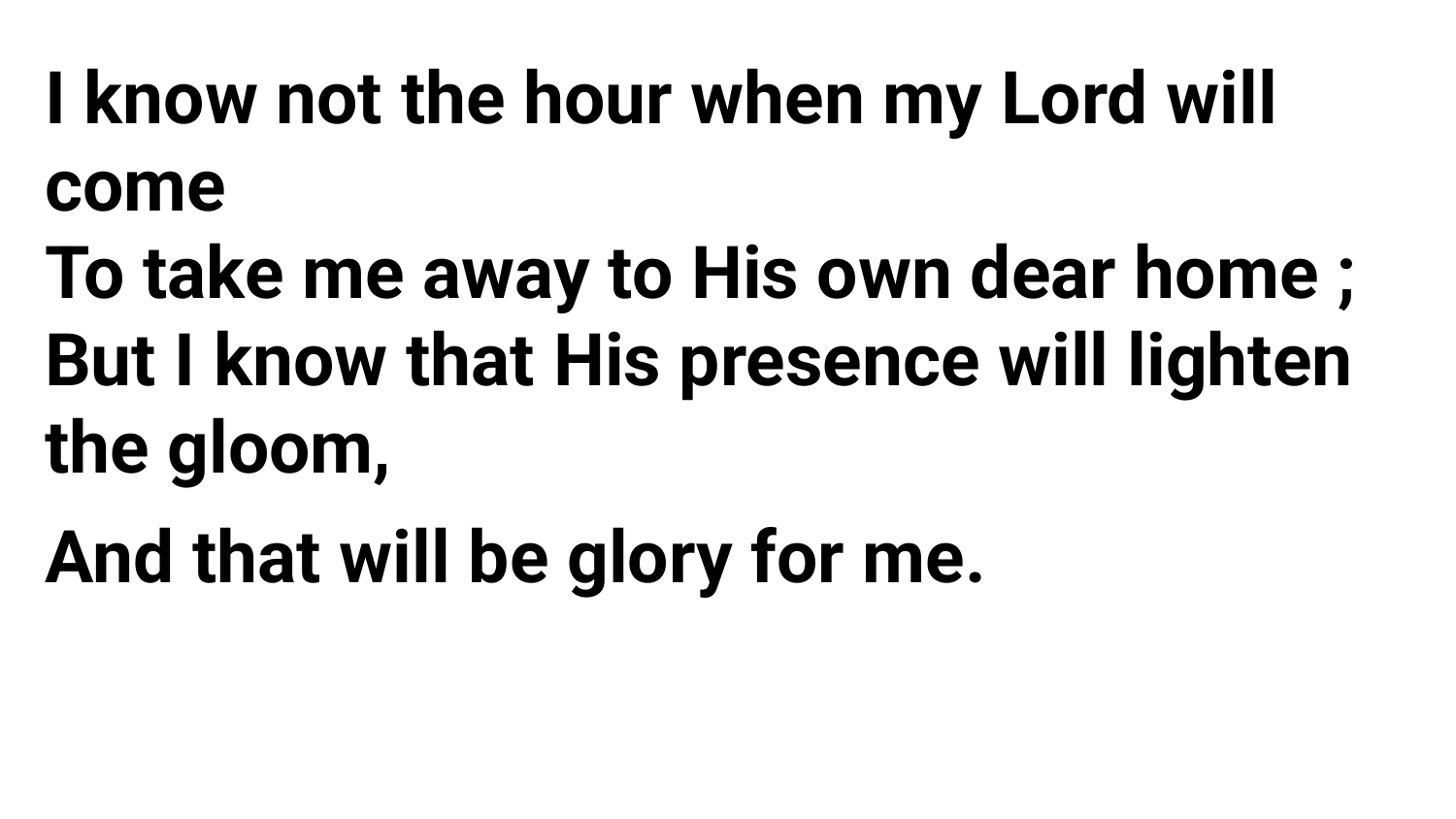

I know not the hour when my Lord will come
To take me away to His own dear home ;
But I know that His presence will lighten the gloom,
And that will be glory for me.